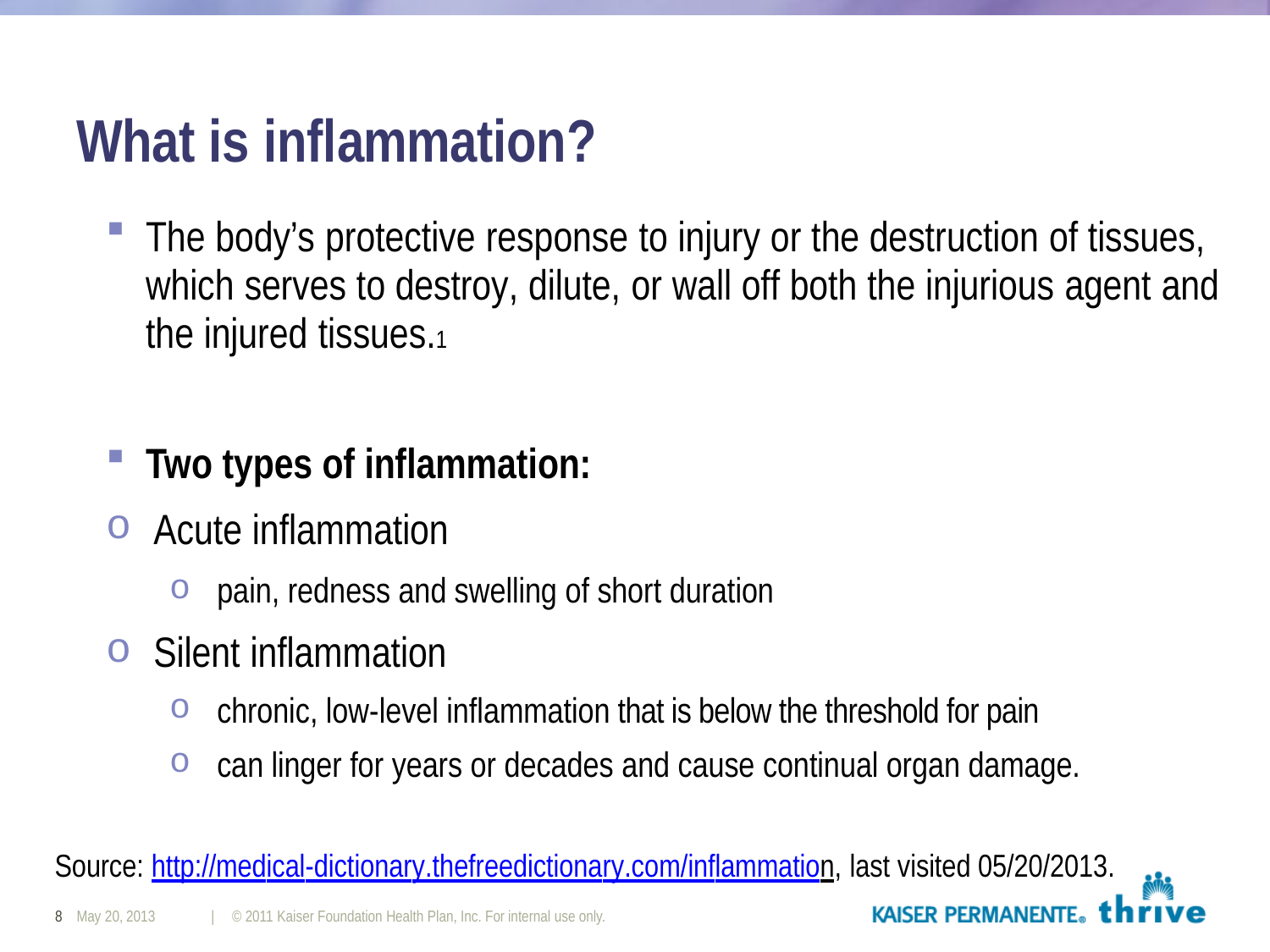

# What is inflammation?
The body’s protective response to injury or the destruction of tissues, which serves to destroy, dilute, or wall off both the injurious agent and the injured tissues.1

Two types of inflammation:
Acute inflammation
pain, redness and swelling of short duration
Silent inflammation
chronic, low-level inflammation that is below the threshold for pain
can linger for years or decades and cause continual organ damage.

Source: http://medical-dictionary.thefreedictionary.com/inflammation, last visited 05/20/2013.
8    May 20, 2013
|     © 2011 Kaiser Foundation Health Plan, Inc. For internal use only.